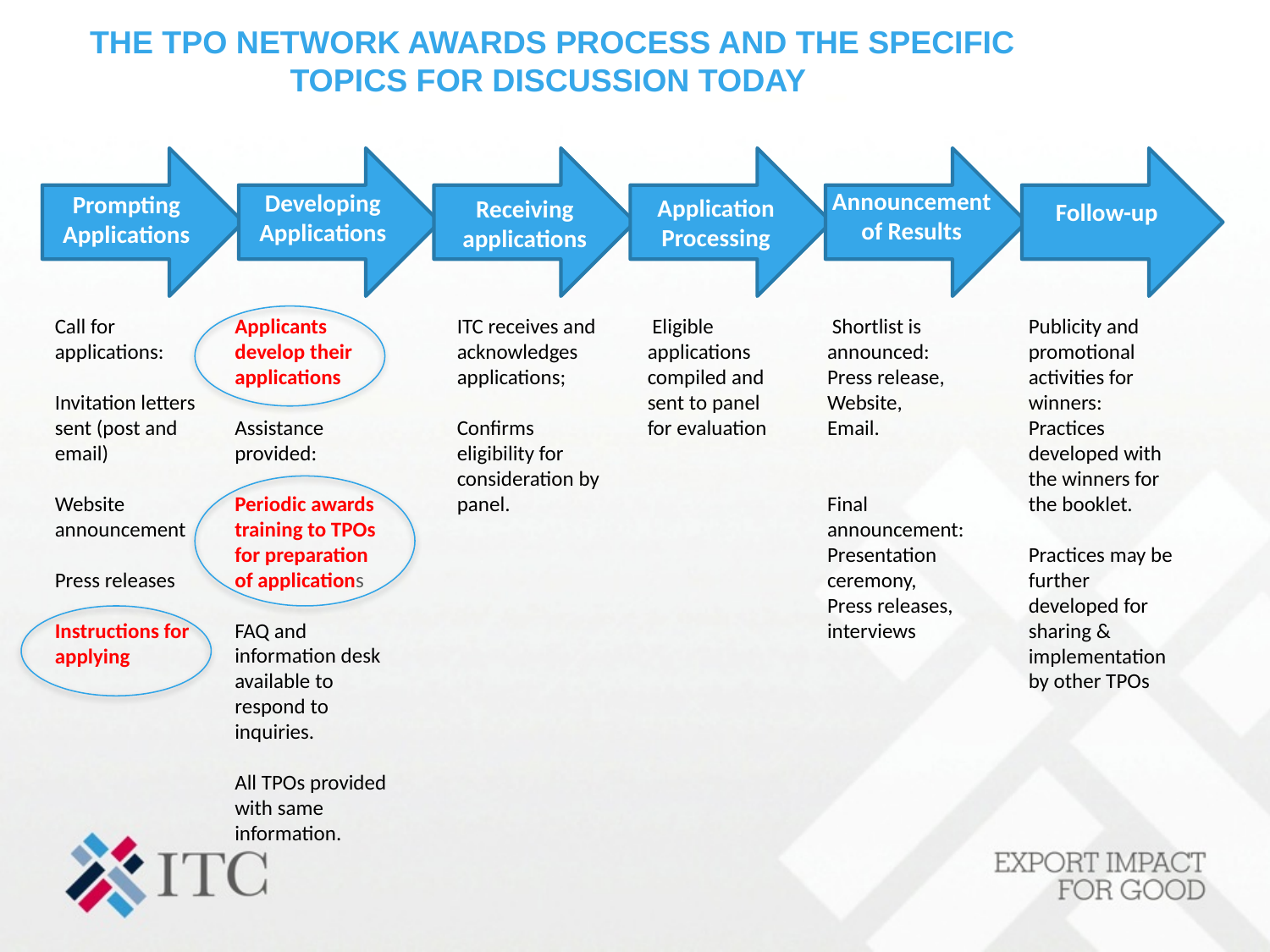

THE TPO NETWORK AWARDS PROCESS AND THE SPECIFIC TOPICS FOR DISCUSSION TODAY

Announcement of Results
Developing Applications
Prompting Applications
Application Processing
Receiving applications
Follow-up
Call for applications:

Invitation letters sent (post and email)

Website announcement

Press releases
Instructions for applying

Applicants develop their applications

Assistance provided:
Periodic awards training to TPOs for preparation of applications

FAQ and information desk available to respond to inquiries.
All TPOs provided with same information.

ITC receives and acknowledges applications;
Confirms eligibility for consideration by panel.
 Eligible applications compiled and sent to panel for evaluation
 Shortlist is announced:
Press release,
Website,
Email.

Final announcement:
Presentation ceremony,
Press releases, interviews
Publicity and promotional activities for winners: Practices developed with the winners for the booklet.
Practices may be further developed for sharing & implementation by other TPOs